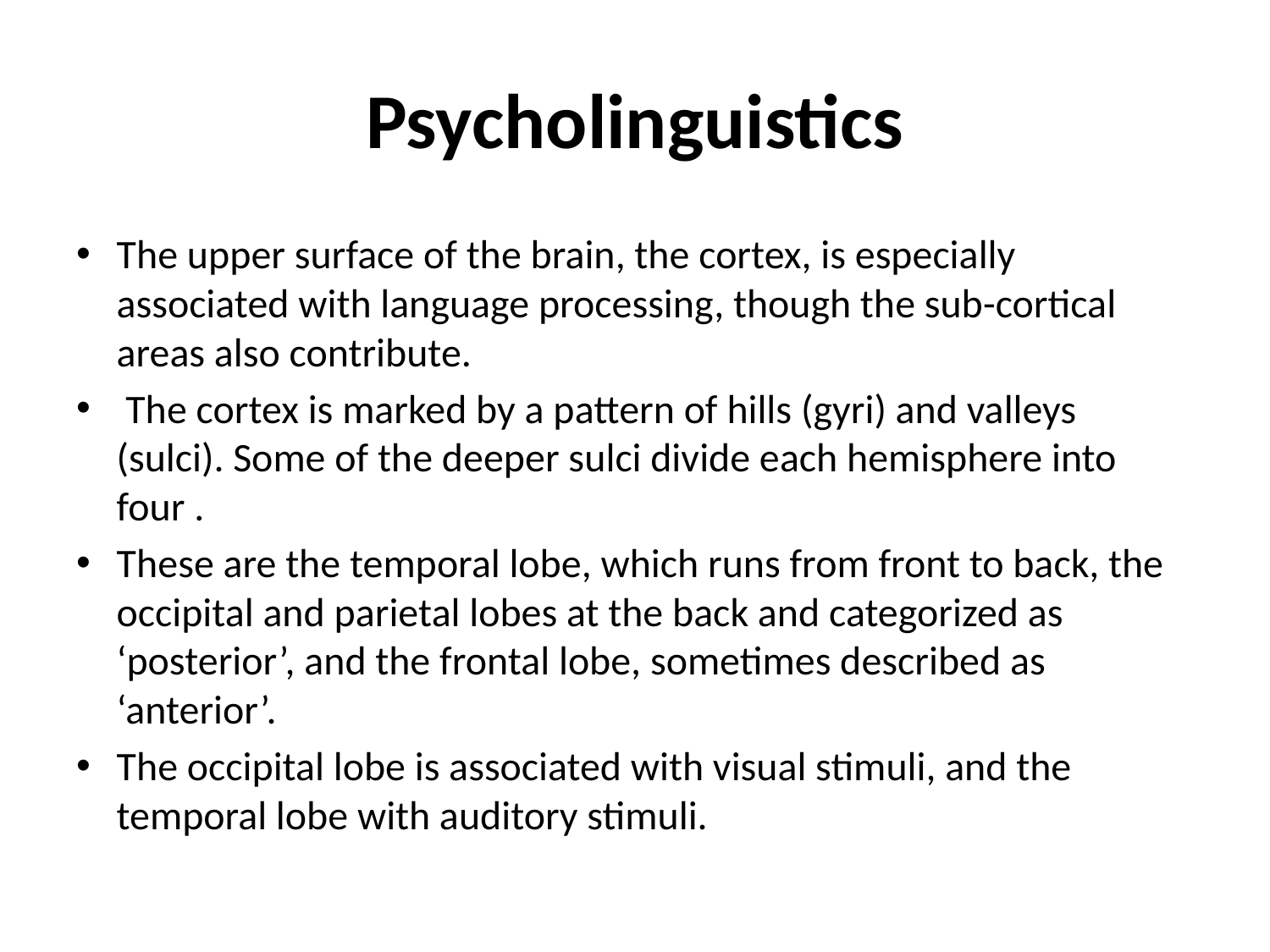

# Psycholinguistics
The upper surface of the brain, the cortex, is especially associated with language processing, though the sub-cortical areas also contribute.
 The cortex is marked by a pattern of hills (gyri) and valleys (sulci). Some of the deeper sulci divide each hemisphere into four .
These are the temporal lobe, which runs from front to back, the occipital and parietal lobes at the back and categorized as ‘posterior’, and the frontal lobe, sometimes described as ‘anterior’.
The occipital lobe is associated with visual stimuli, and the temporal lobe with auditory stimuli.